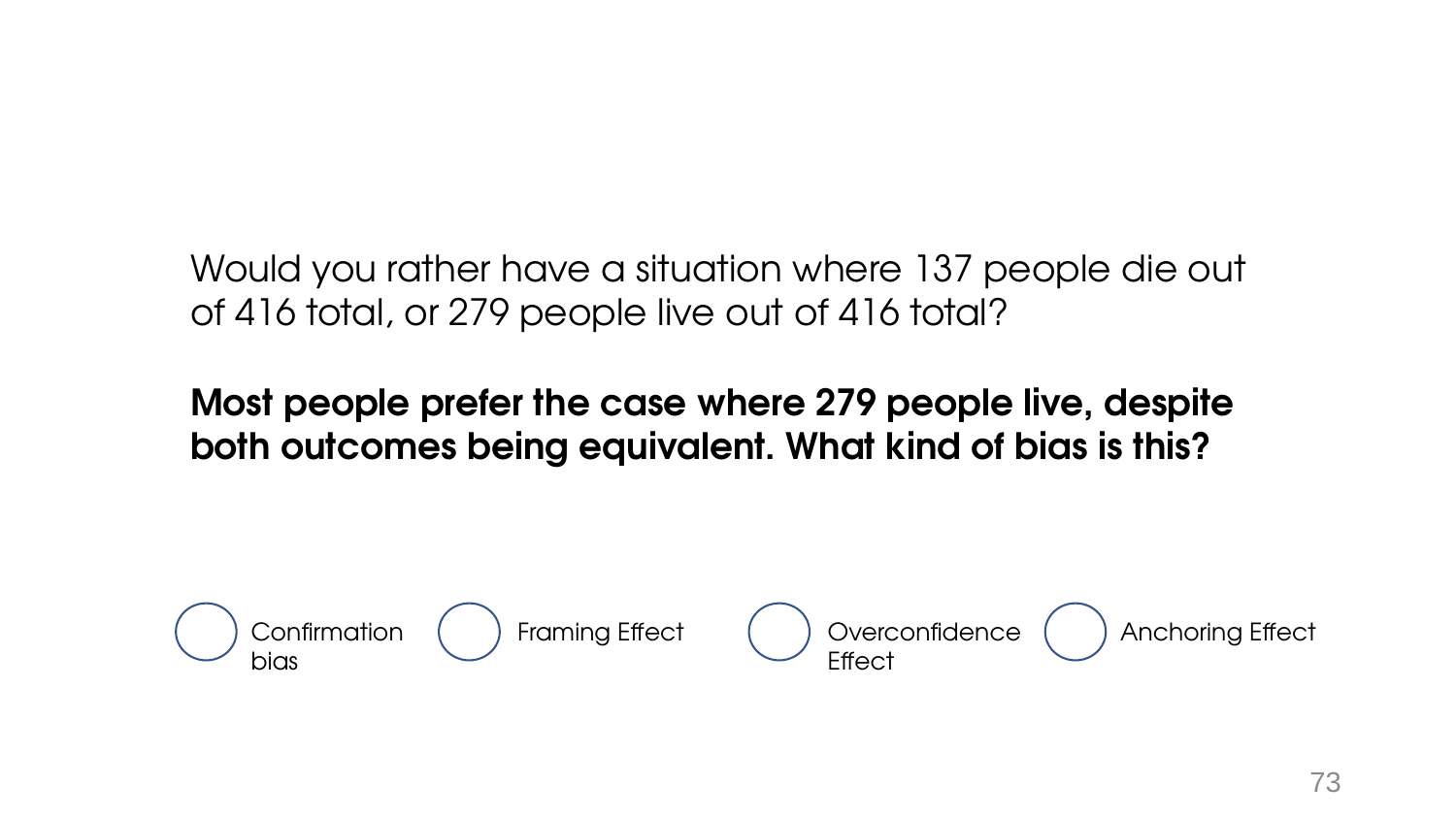

# Activity - #2
Would you rather have a situation where 137 people die out of 416 total, or 279 people live out of 416 total?
Most people prefer the case where 279 people live, despite both outcomes being equivalent. What kind of bias is this?

Confirmation bias
Framing Effect
Overconfidence Effect
Anchoring Effect
73